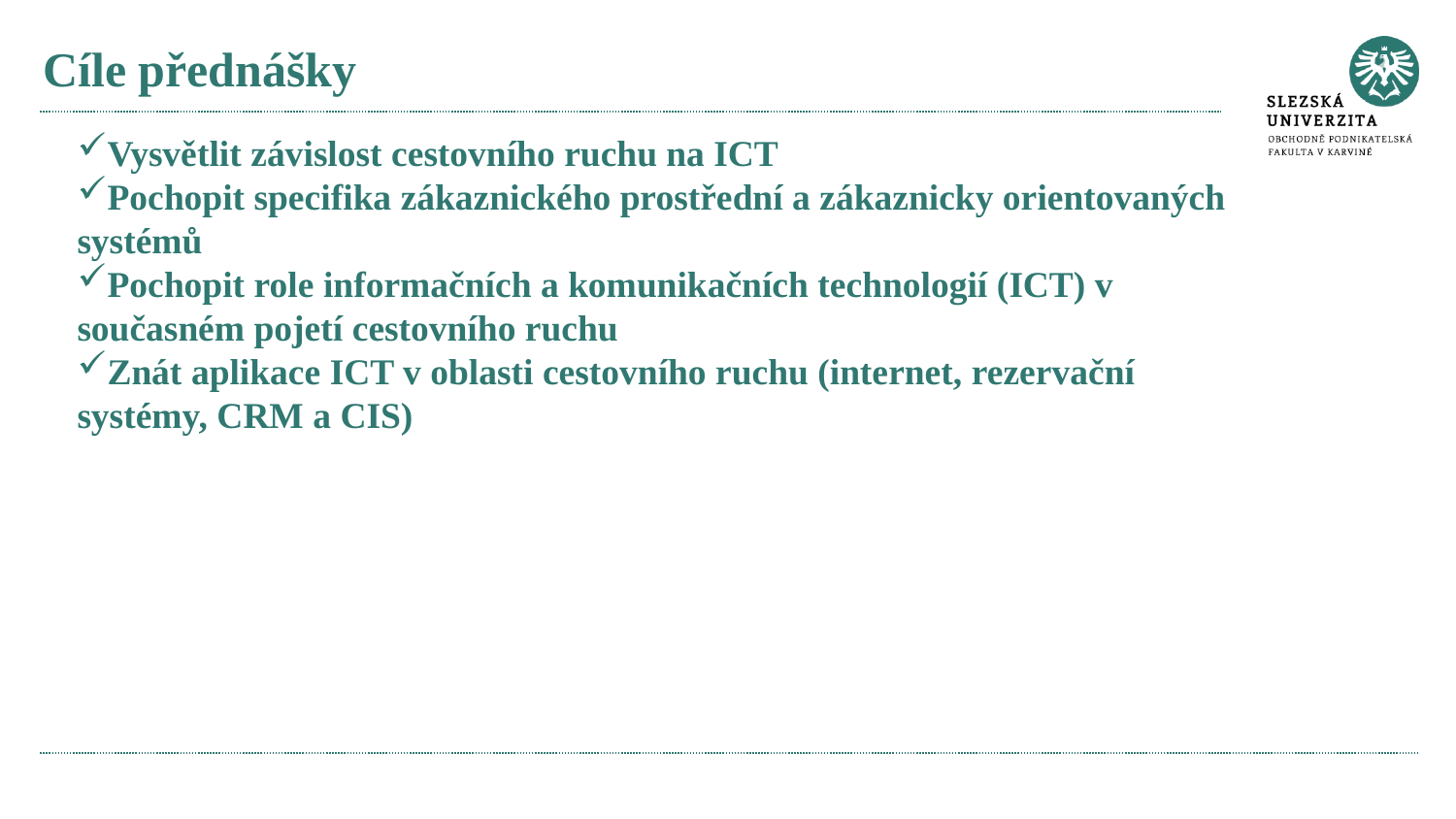

# Cíle přednášky
Vysvětlit závislost cestovního ruchu na ICT
Pochopit specifika zákaznického prostřední a zákaznicky orientovaných systémů
Pochopit role informačních a komunikačních technologií (ICT) v současném pojetí cestovního ruchu
Znát aplikace ICT v oblasti cestovního ruchu (internet, rezervační systémy, CRM a CIS)